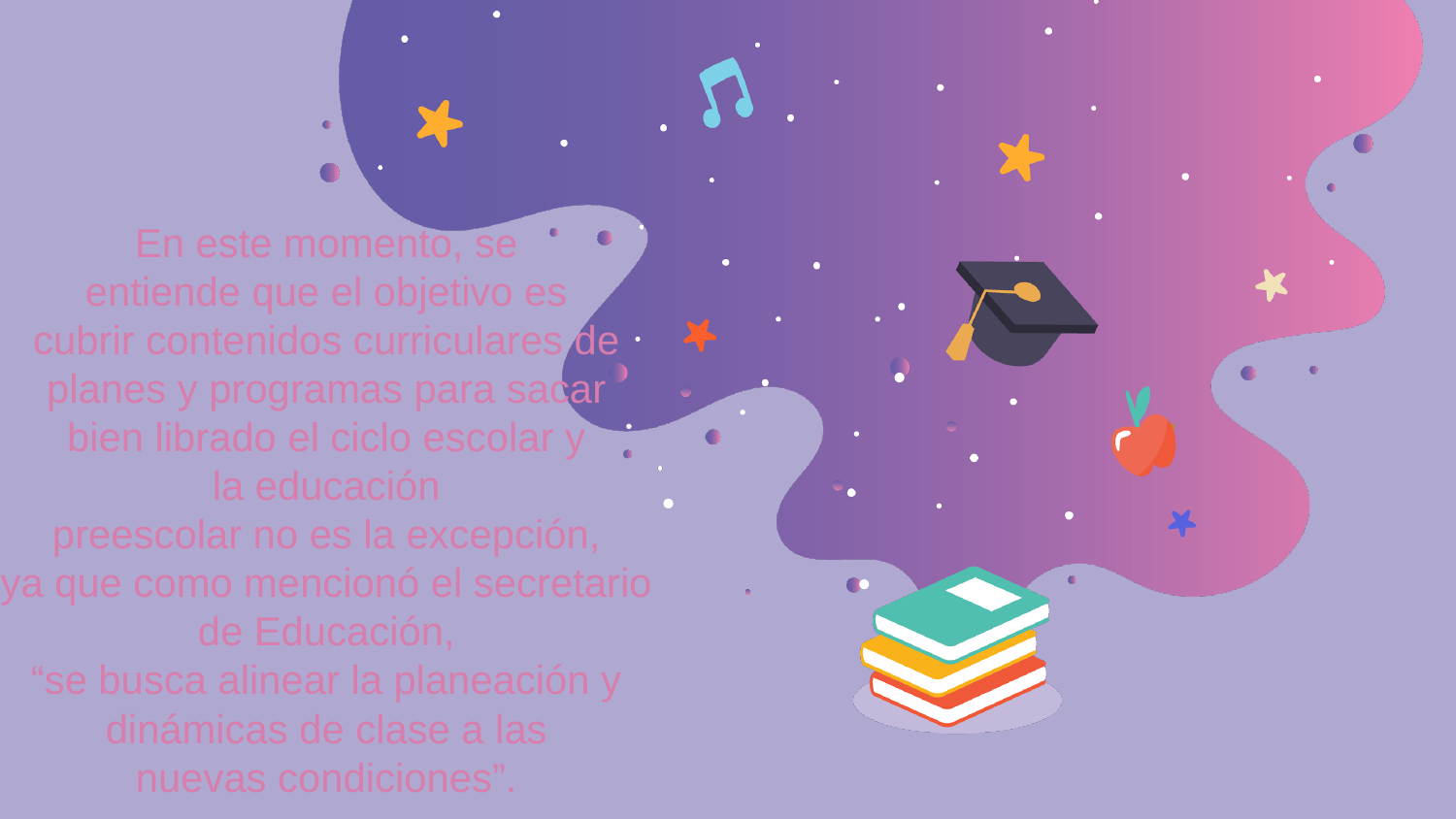

En este momento, se
entiende que el objetivo es
cubrir contenidos curriculares de
planes y programas para sacar
bien librado el ciclo escolar y
la educación
preescolar no es la excepción,
ya que como mencionó el secretario
de Educación,
“se busca alinear la planeación y
dinámicas de clase a las
nuevas condiciones”.